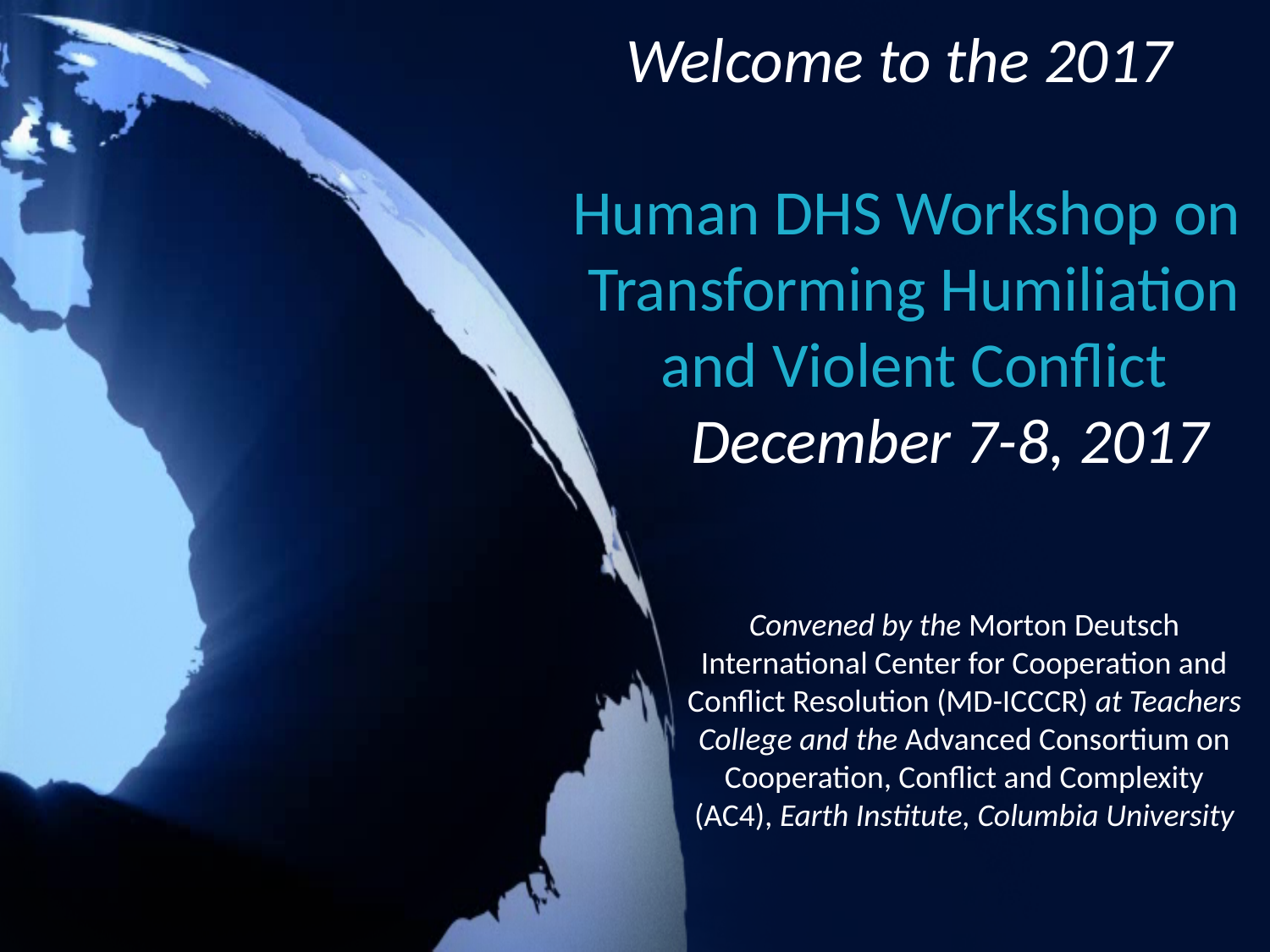

Welcome to the 2017
 Human DHS Workshop on   Transforming Humiliation
  and Violent Conflict
       December 7-8, 2017
#
Convened by the Morton Deutsch International Center for Cooperation and Conflict Resolution (MD-ICCCR) at Teachers College and the Advanced Consortium on Cooperation, Conflict and Complexity (AC4), Earth Institute, Columbia University